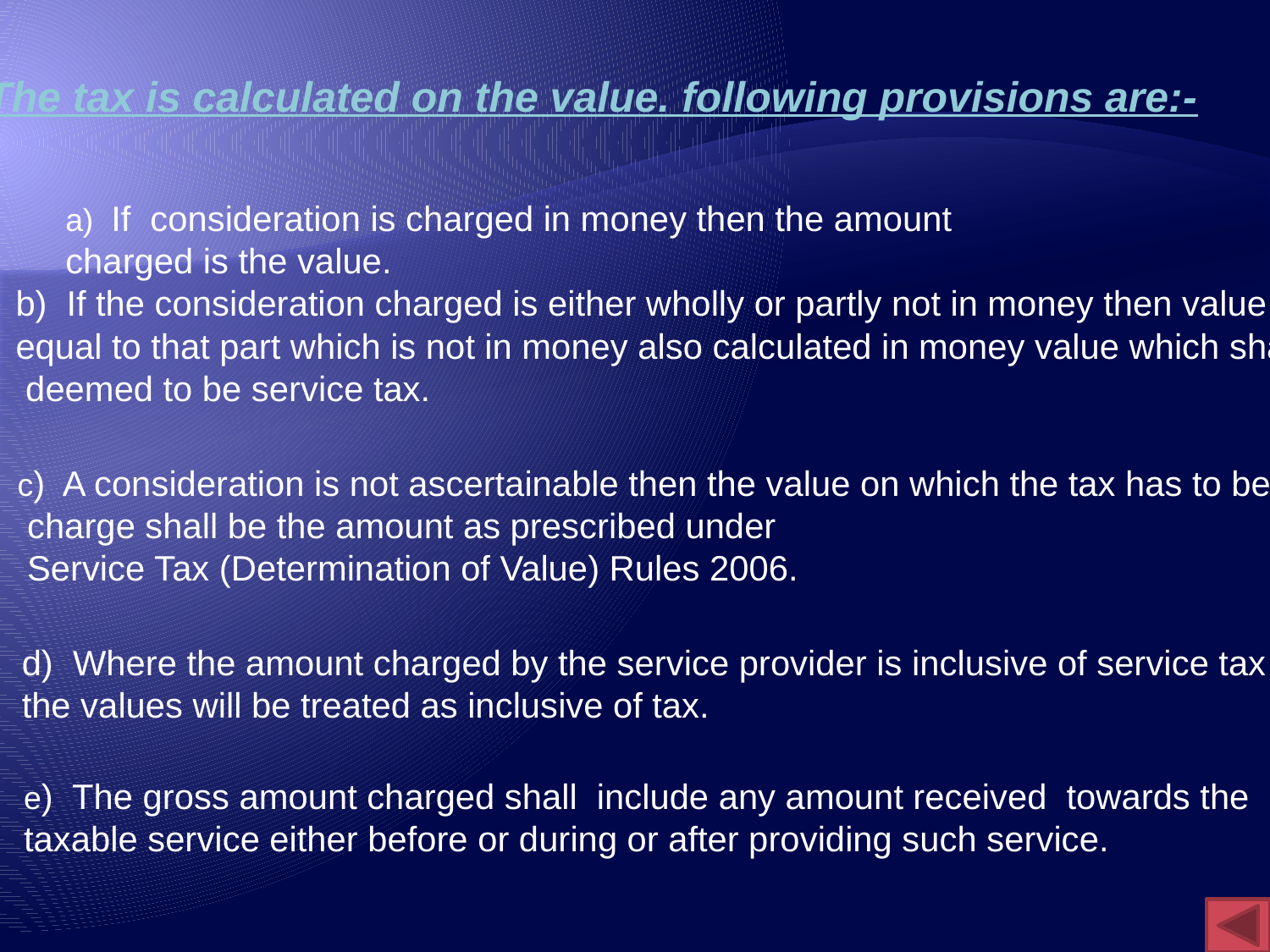

The tax is calculated on the value. following provisions are:-
a)  If  consideration is charged in money then the amount charged is the value.
b)  If the consideration charged is either wholly or partly not in money then value shall be
equal to that part which is not in money also calculated in money value which shall be
 deemed to be service tax.
c)  A consideration is not ascertainable then the value on which the tax has to be
 charge shall be the amount as prescribed under
 Service Tax (Determination of Value) Rules 2006.

d)  Where the amount charged by the service provider is inclusive of service tax then
the values will be treated as inclusive of tax.

e)  The gross amount charged shall  include any amount received  towards the
taxable service either before or during or after providing such service.